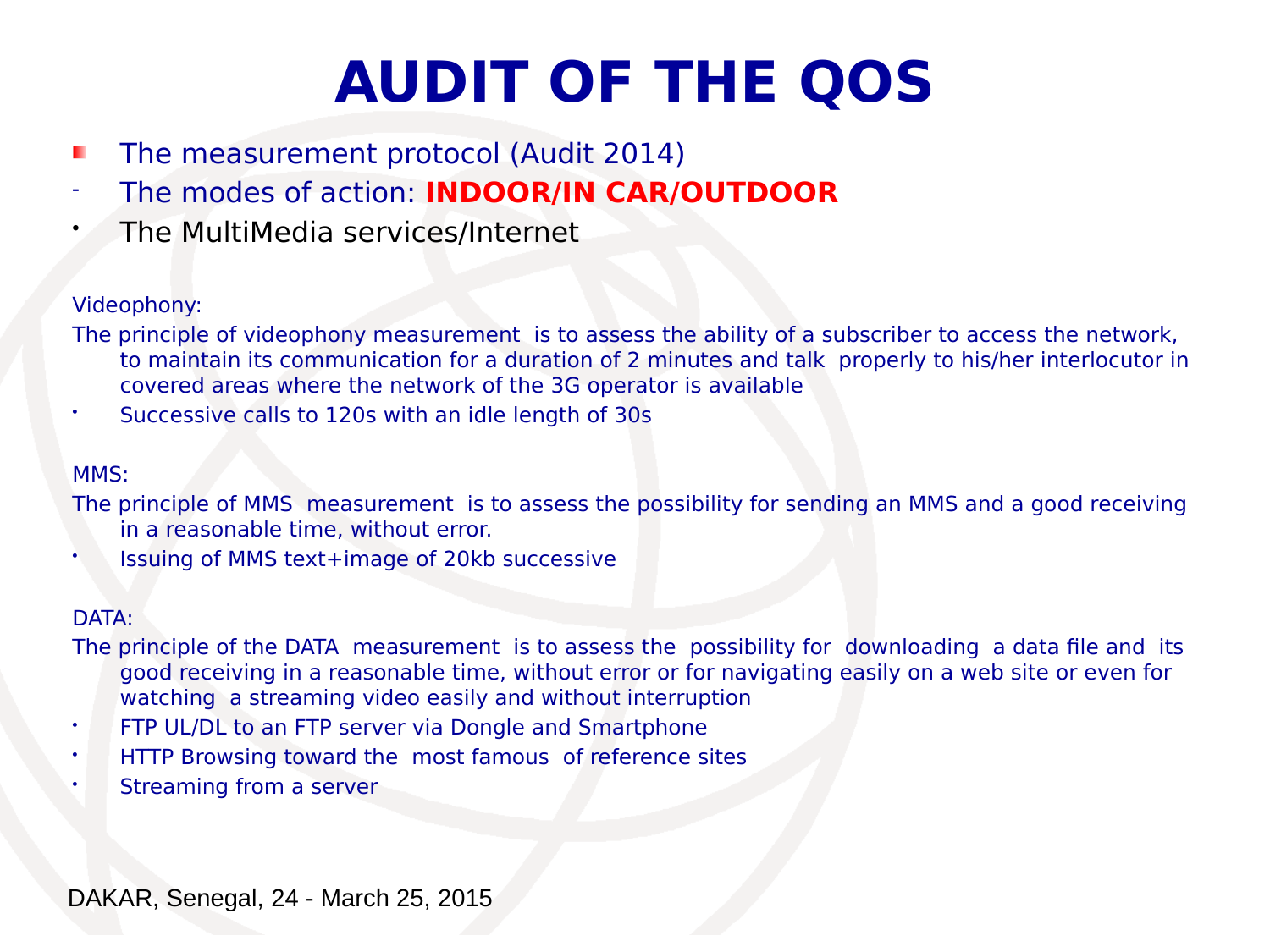

# AUDIT OF THE QOS
The measurement protocol (Audit 2014)
The modes of action: INDOOR/IN CAR/OUTDOOR
The MultiMedia services/Internet

Videophony:
The principle of videophony measurement  is to assess the ability of a subscriber to access the network, to maintain its communication for a duration of 2 minutes and talk  properly to his/her interlocutor in covered areas where the network of the 3G operator is available
Successive calls to 120s with an idle length of 30s

MMS:
The principle of MMS  measurement  is to assess the possibility for sending an MMS and a good receiving in a reasonable time, without error.
Issuing of MMS text+image of 20kb successive

DATA:
The principle of the DATA  measurement  is to assess the  possibility for  downloading  a data file and  its good receiving in a reasonable time, without error or for navigating easily on a web site or even for watching  a streaming video easily and without interruption
FTP UL/DL to an FTP server via Dongle and Smartphone
HTTP Browsing toward the  most famous  of reference sites
Streaming from a server

DAKAR, Senegal, 24 - March 25, 2015